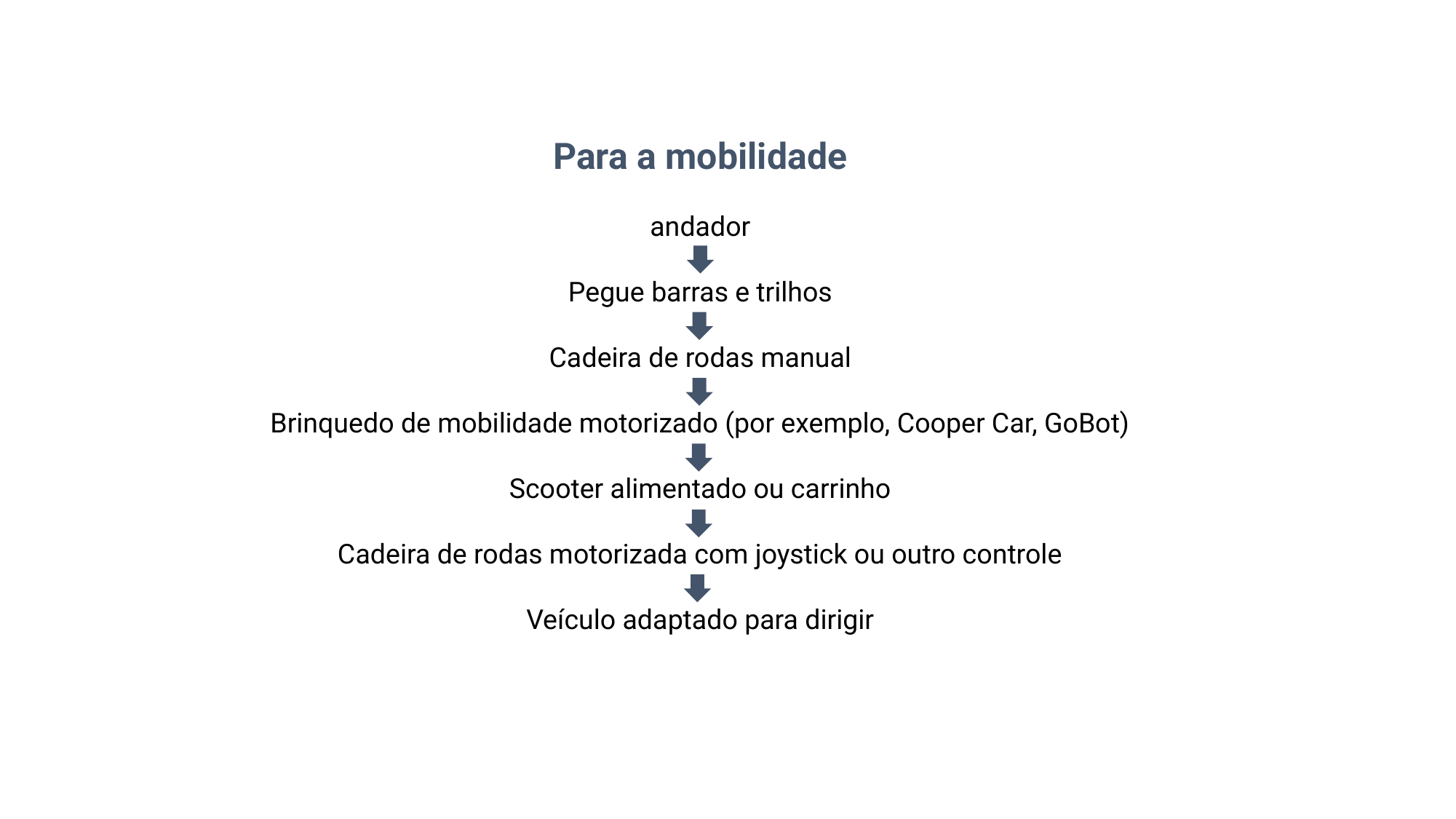

Para a mobilidade
andador
Pegue barras e trilhos
Cadeira de rodas manual
Brinquedo de mobilidade motorizado (por exemplo, Cooper Car, GoBot)
Scooter alimentado ou carrinho
Cadeira de rodas motorizada com joystick ou outro controle
Veículo adaptado para dirigir